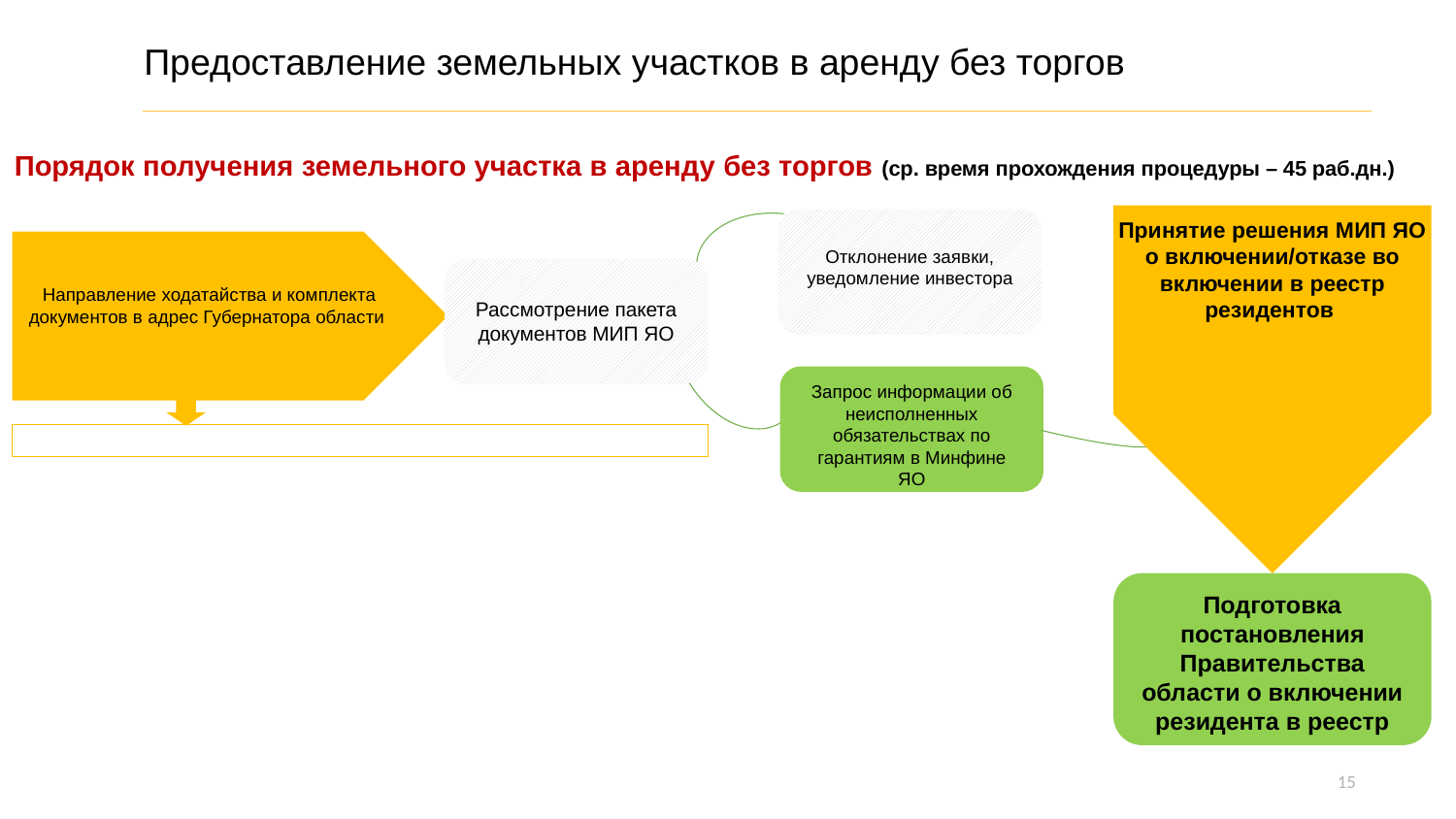

Предоставление земельных участков в аренду без торгов
Порядок получения земельного участка в аренду без торгов (ср. время прохождения процедуры – 45 раб.дн.)

Принятие решения МИП ЯО о включении/отказе во включении в реестр резидентов

Отклонение заявки, уведомление инвестора

Направление ходатайства и комплекта документов в адрес Губернатора области

Рассмотрение пакета документов МИП ЯО

Запрос информации об неисполненных обязательствах по гарантиям в Минфине ЯО
Подготовка постановления Правительства области о включении резидента в реестр

15